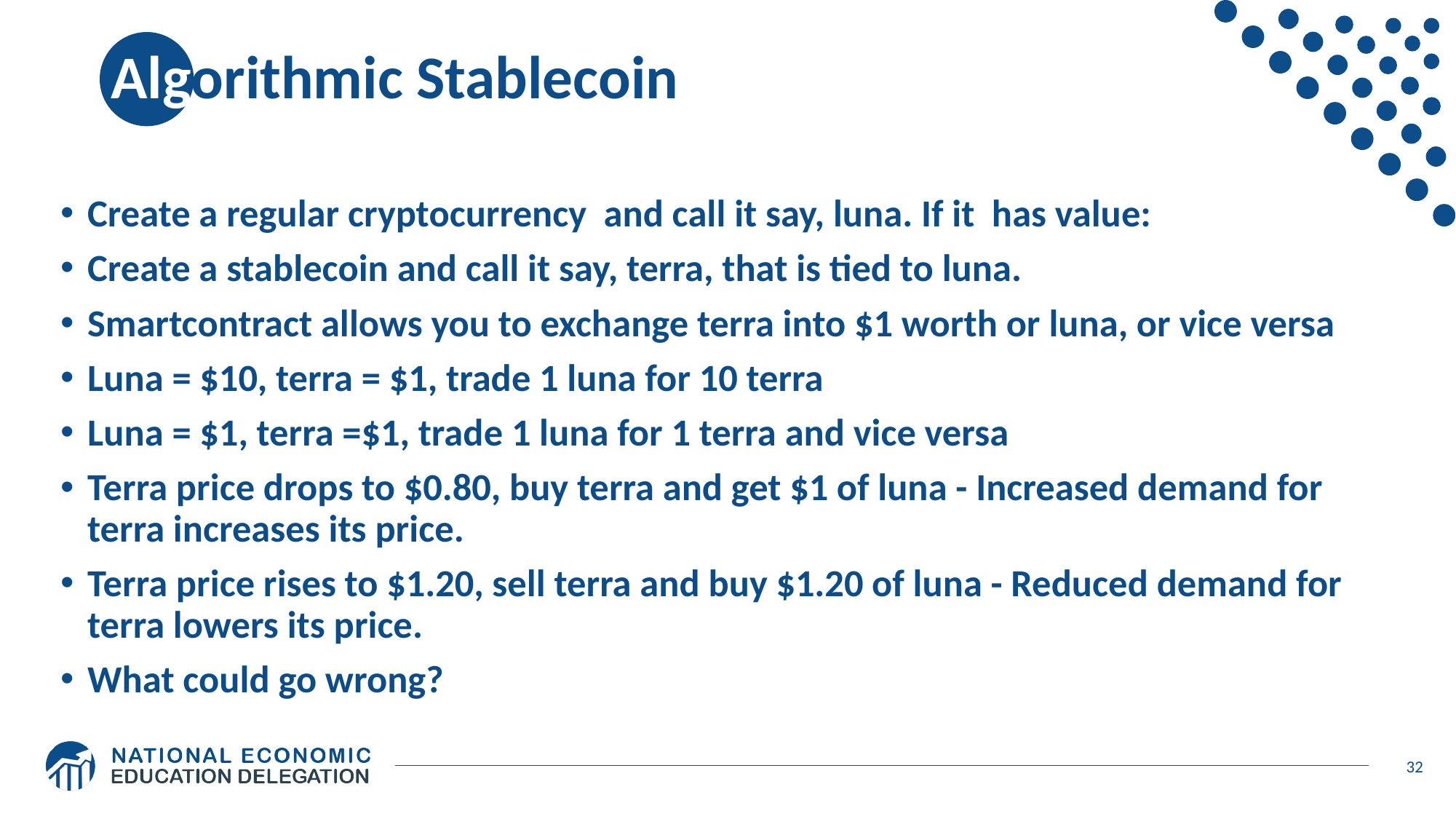

# Algorithmic Stablecoin
Create a regular cryptocurrency  and call it say, luna. If it  has value:
Create a stablecoin and call it say, terra, that is tied to luna.
Smartcontract allows you to exchange terra into $1 worth or luna, or vice versa
Luna = $10, terra = $1, trade 1 luna for 10 terra
Luna = $1, terra =$1, trade 1 luna for 1 terra and vice versa
Terra price drops to $0.80, buy terra and get $1 of luna - Increased demand for terra increases its price.
Terra price rises to $1.20, sell terra and buy $1.20 of luna - Reduced demand for terra lowers its price.
What could go wrong?
32